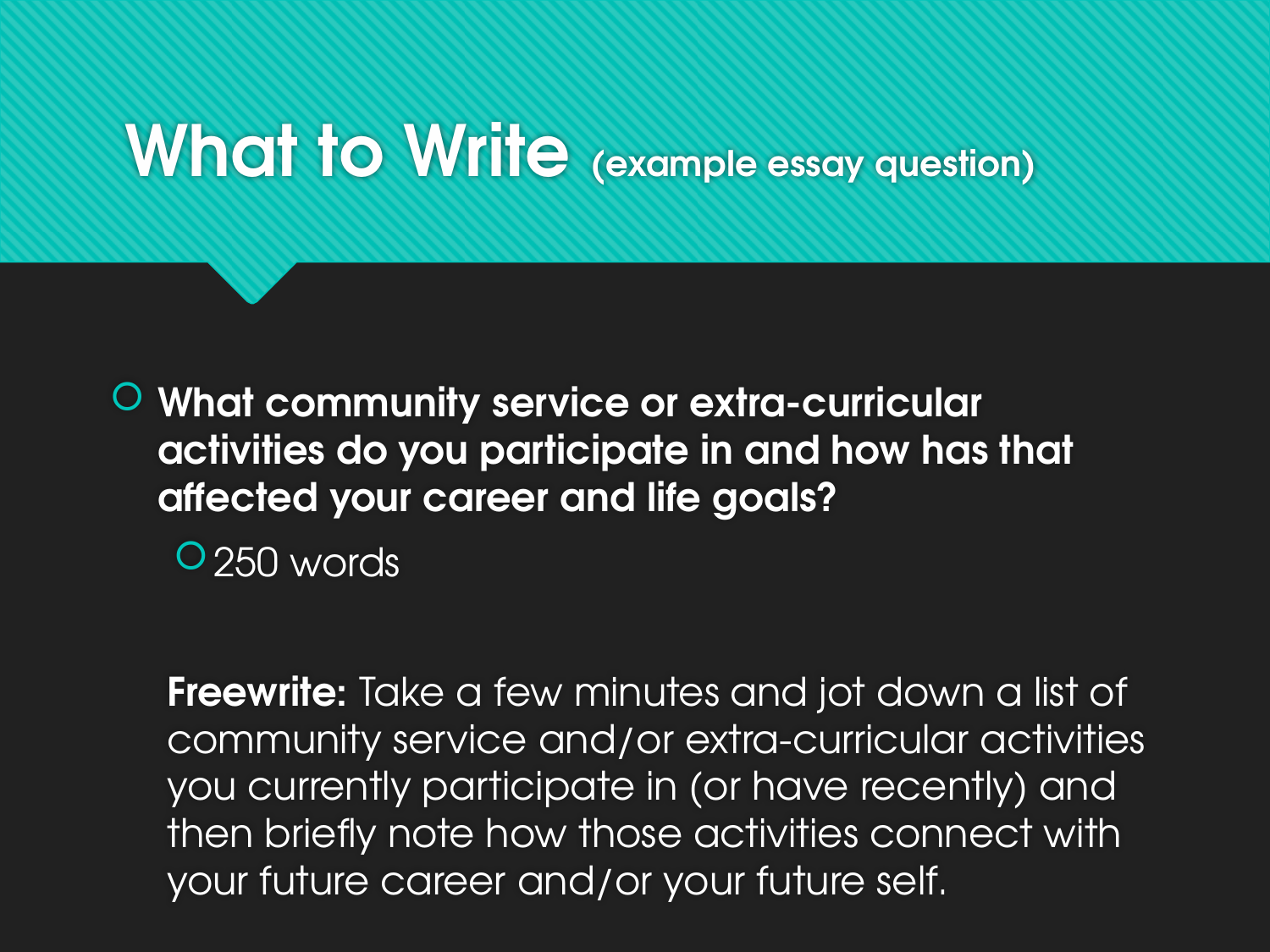

# What to Write (example essay question)
What community service or extra-curricular activities do you participate in and how has that affected your career and life goals?
250 words

Freewrite: Take a few minutes and jot down a list of community service and/or extra-curricular activities you currently participate in (or have recently) and then briefly note how those activities connect with your future career and/or your future self.